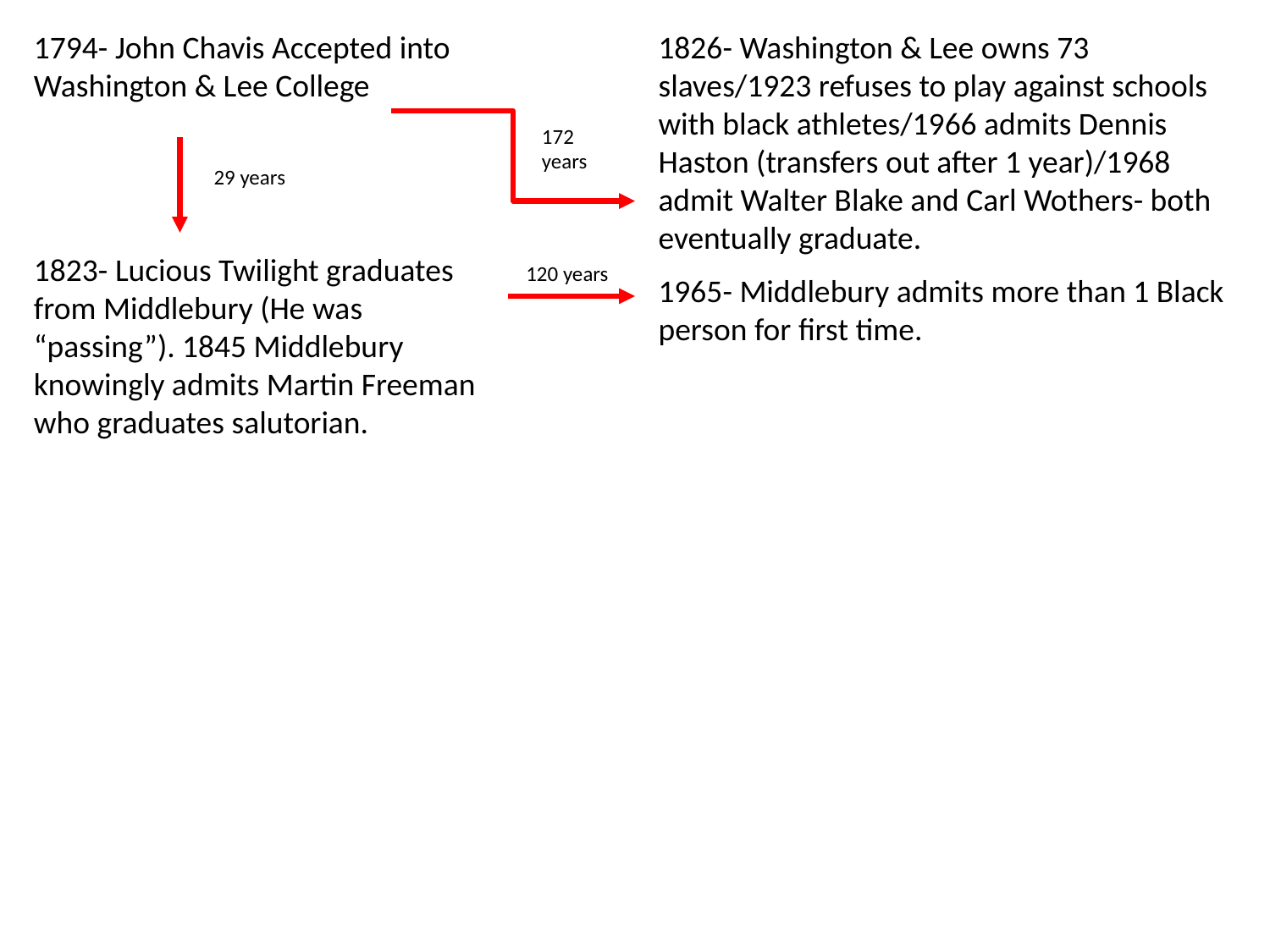

1794- John Chavis Accepted into Washington & Lee College
1826- Washington & Lee owns 73 slaves/1923 refuses to play against schools with black athletes/1966 admits Dennis Haston (transfers out after 1 year)/1968 admit Walter Blake and Carl Wothers- both eventually graduate.
172 years
29 years
1823- Lucious Twilight graduates from Middlebury (He was “passing”). 1845 Middlebury knowingly admits Martin Freeman who graduates salutorian.
120 years
1965- Middlebury admits more than 1 Black person for first time.